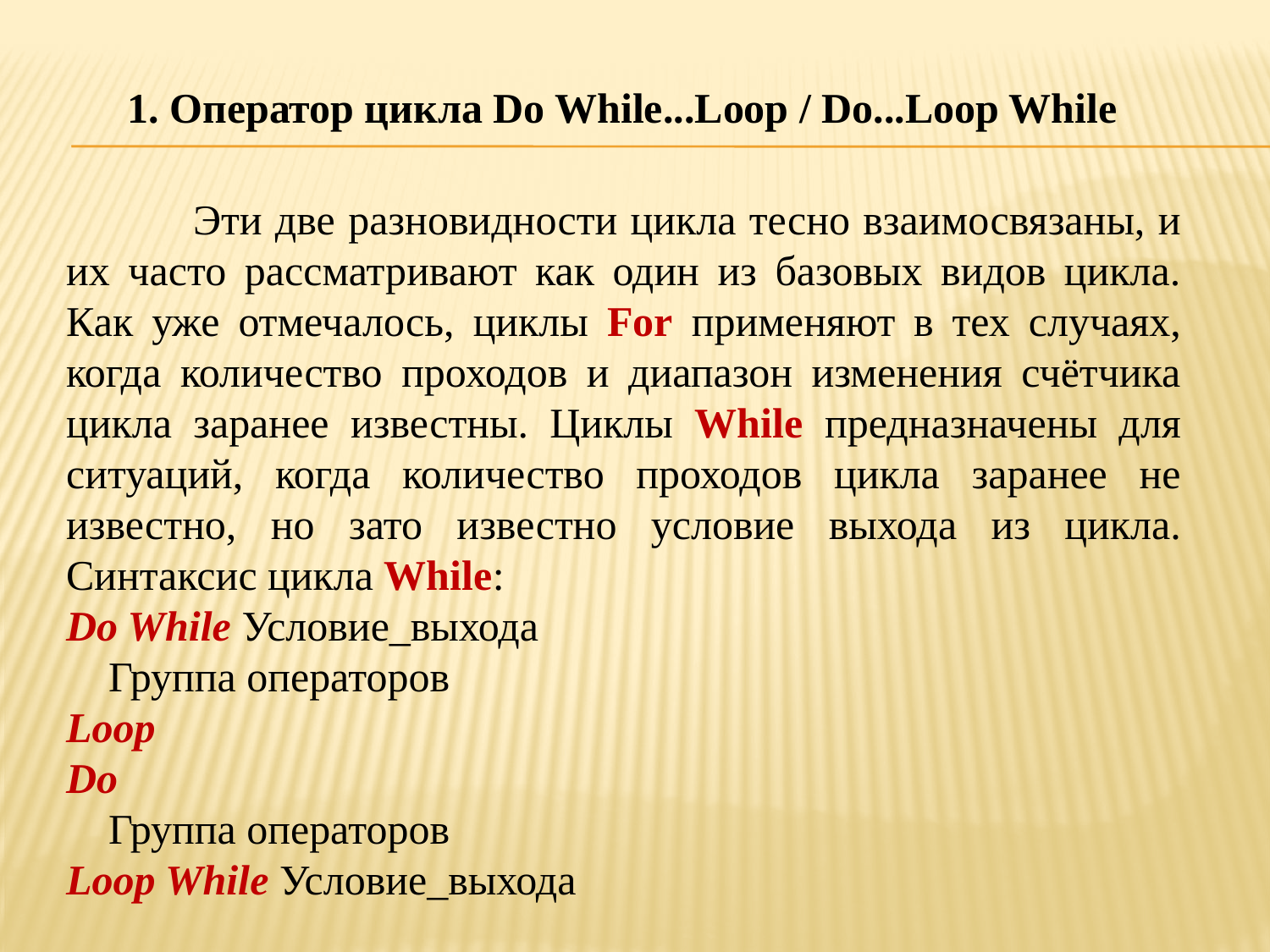

1. Оператор цикла Do While...Loop / Do...Loop While
	Эти две разновидности цикла тесно взаимосвязаны, и их часто рассматривают как один из базовых видов цикла. Как уже отмечалось, циклы For применяют в тех случаях, когда количество проходов и диапазон изменения счётчика цикла заранее известны. Циклы While предназначены для ситуаций, когда количество проходов цикла заранее не известно, но зато известно условие выхода из цикла. Синтаксис цикла While:
Do While Условие_выхода
    Группа операторов
Loop
Do
    Группа операторов
Loop While Условие_выхода